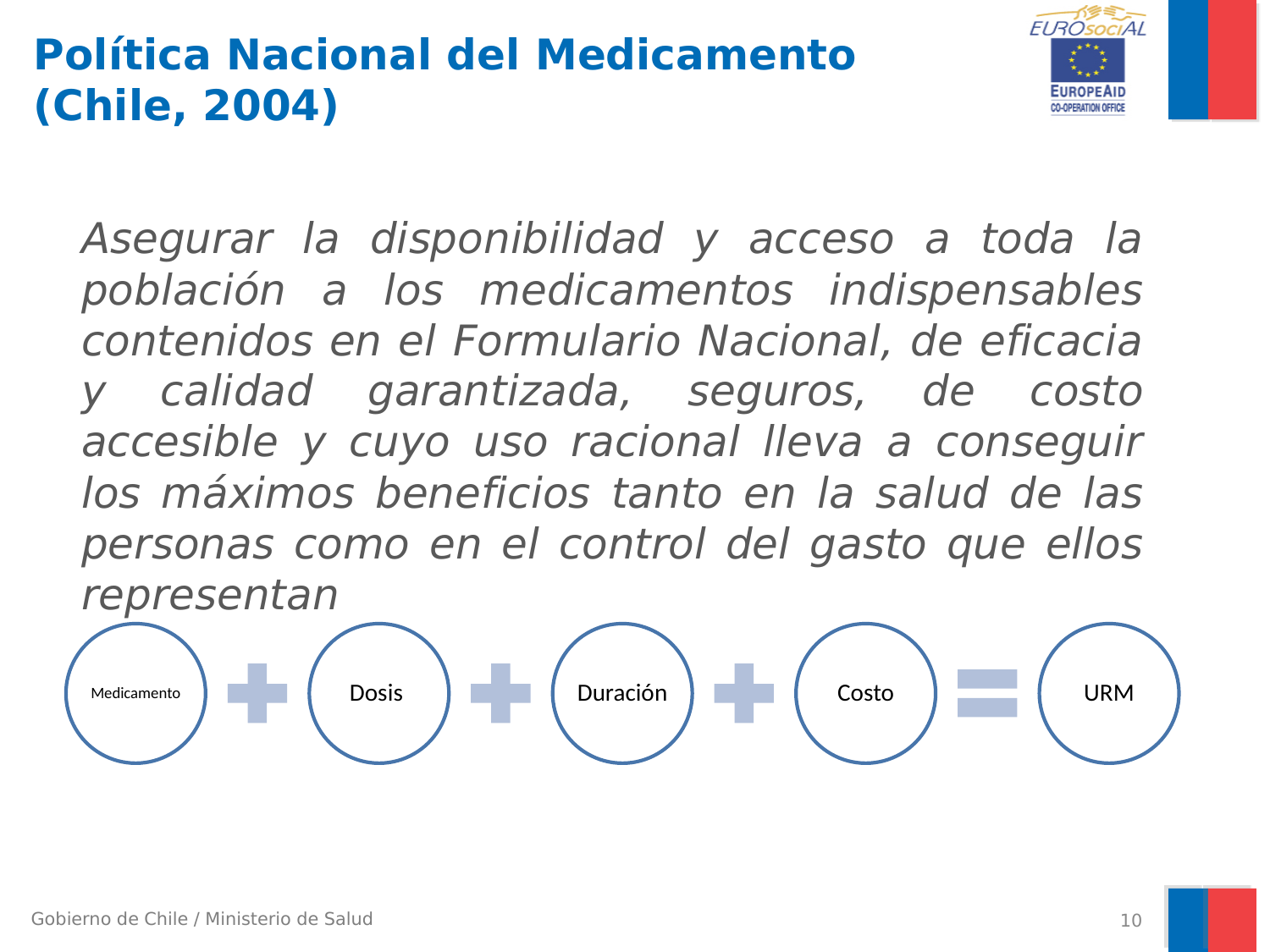

# Política Nacional del Medicamento (Chile, 2004)
	Asegurar la disponibilidad y acceso a toda la población a los medicamentos indispensables contenidos en el Formulario Nacional, de eficacia y calidad garantizada, seguros, de costo accesible y cuyo uso racional lleva a conseguir los máximos beneficios tanto en la salud de las personas como en el control del gasto que ellos representan

Medicamento

Dosis

Duración

Costo

URM
10